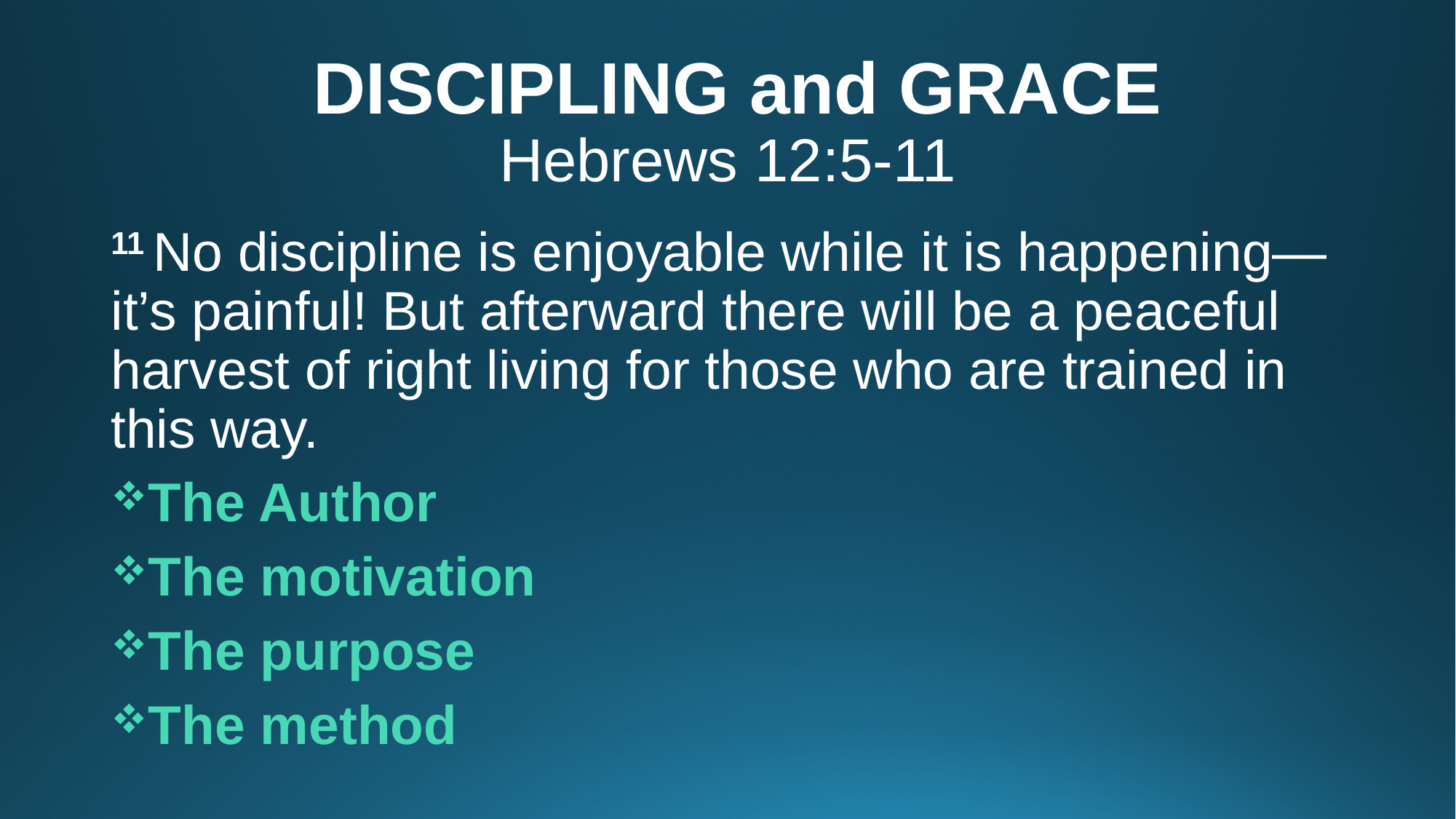

# DISCIPLING and GRACE Hebrews 12:5-11
11 No discipline is enjoyable while it is happening—it’s painful! But afterward there will be a peaceful harvest of right living for those who are trained in this way.
The Author
The motivation
The purpose
The method